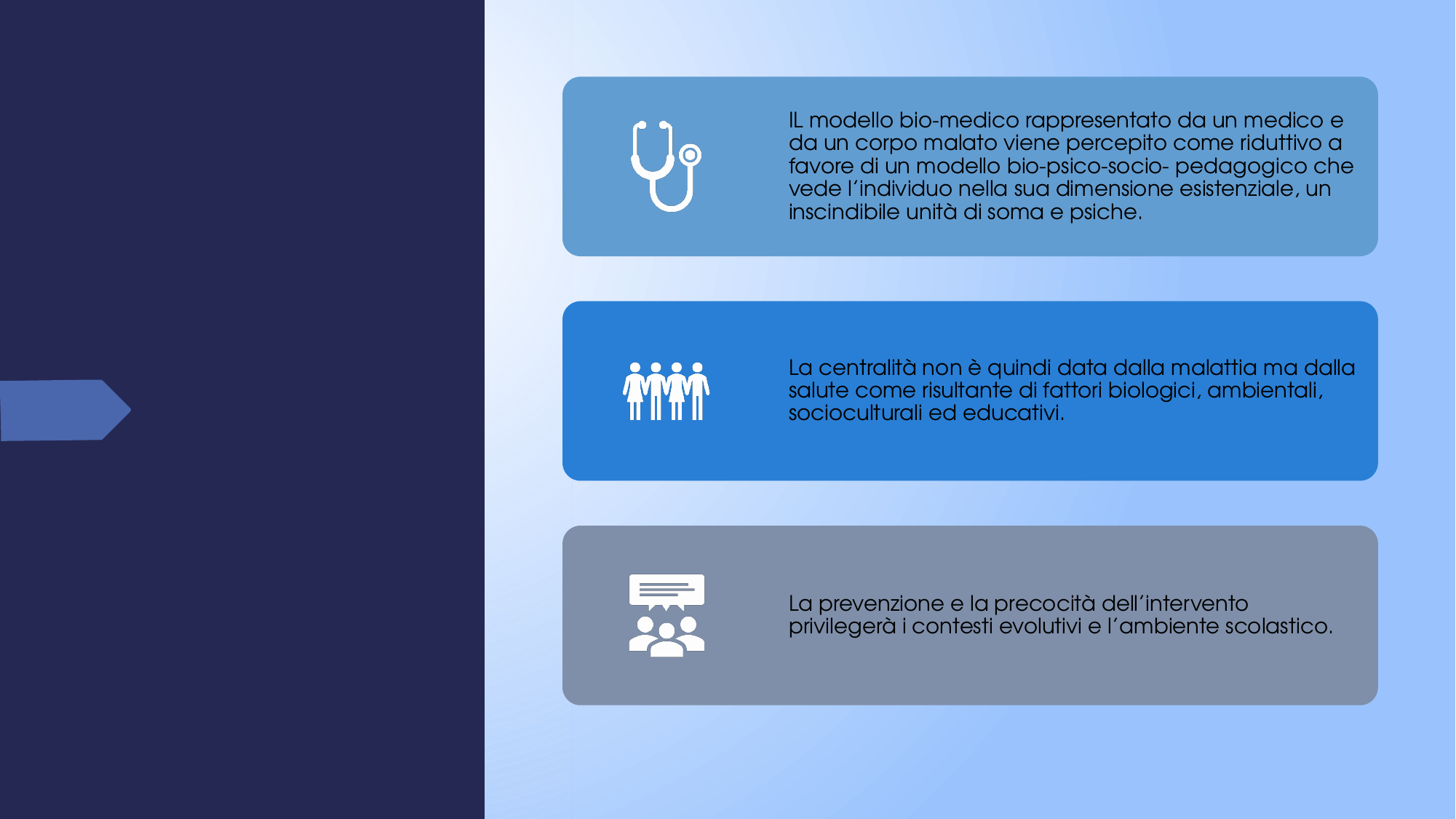

IL modello bio-medico rappresentato da un medico e da un corpo malato viene percepito come riduttivo a favore di un modello bio-psico-socio- pedagogico che vede l’individuo nella sua dimensione esistenziale, un inscindibile unità di soma e psiche.
La centralità non è quindi data dalla malattia ma dalla salute come risultante di fattori biologici, ambientali, socioculturali ed educativi.
La prevenzione e la precocità dell’intervento privilegerà i contesti evolutivi e l’ambiente scolastico.
#